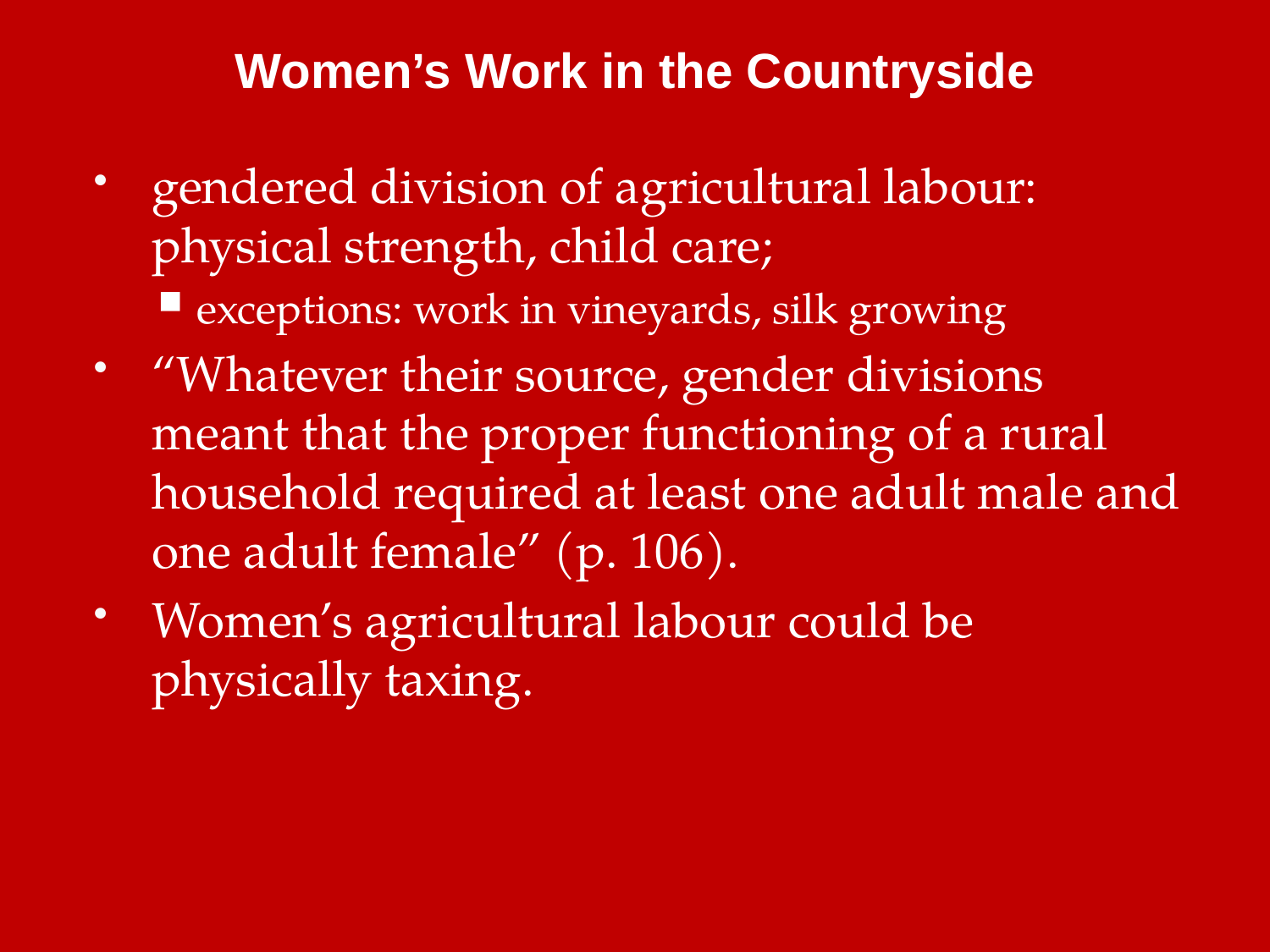

# Women’s Work in the Countryside
gendered division of agricultural labour: physical strength, child care;
exceptions: work in vineyards, silk growing
“Whatever their source, gender divisions meant that the proper functioning of a rural household required at least one adult male and one adult female” (p. 106).
Women’s agricultural labour could be physically taxing.